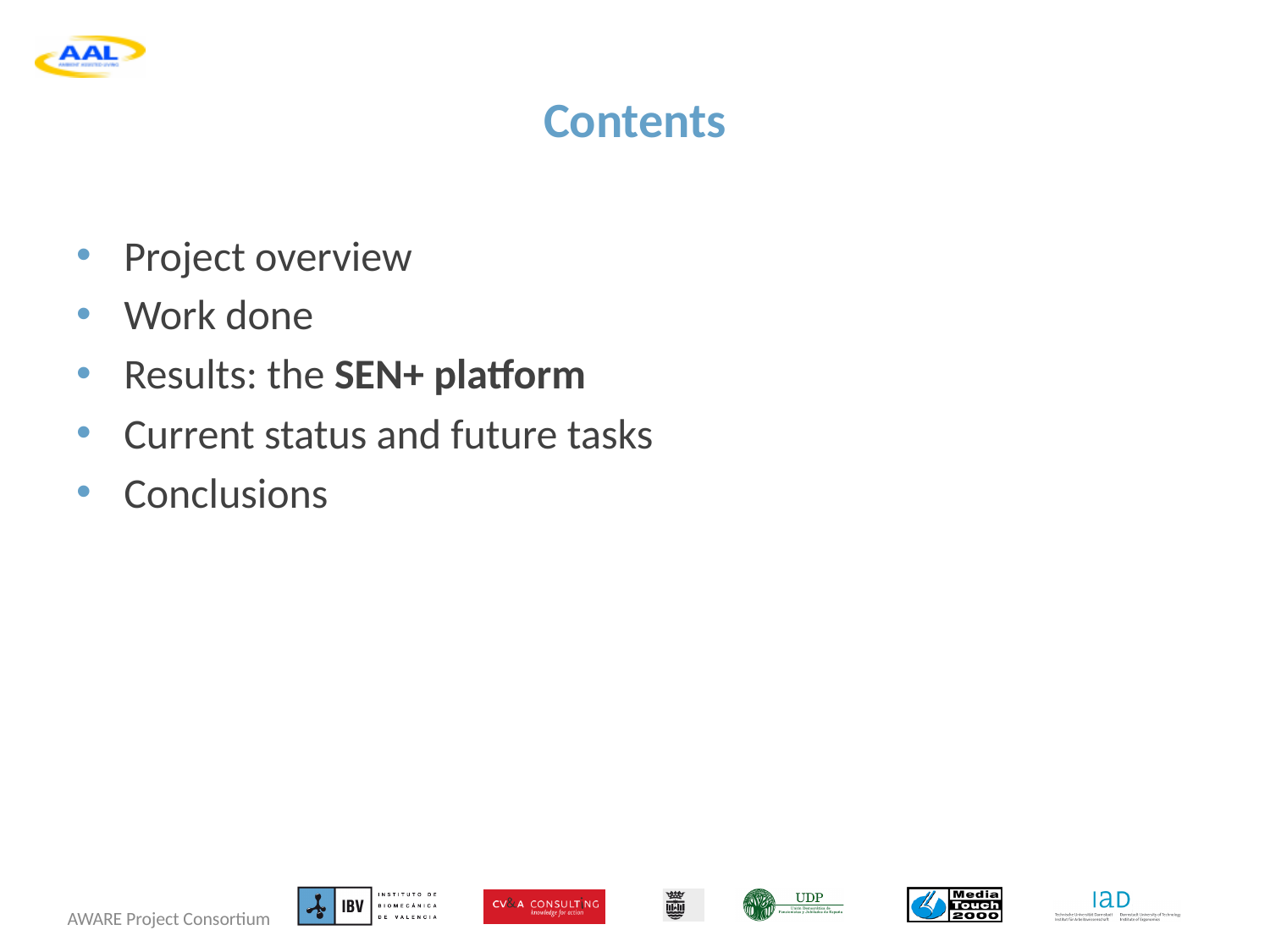

# Contents
Project overview
Work done
Results: the SEN+ platform
Current status and future tasks
Conclusions